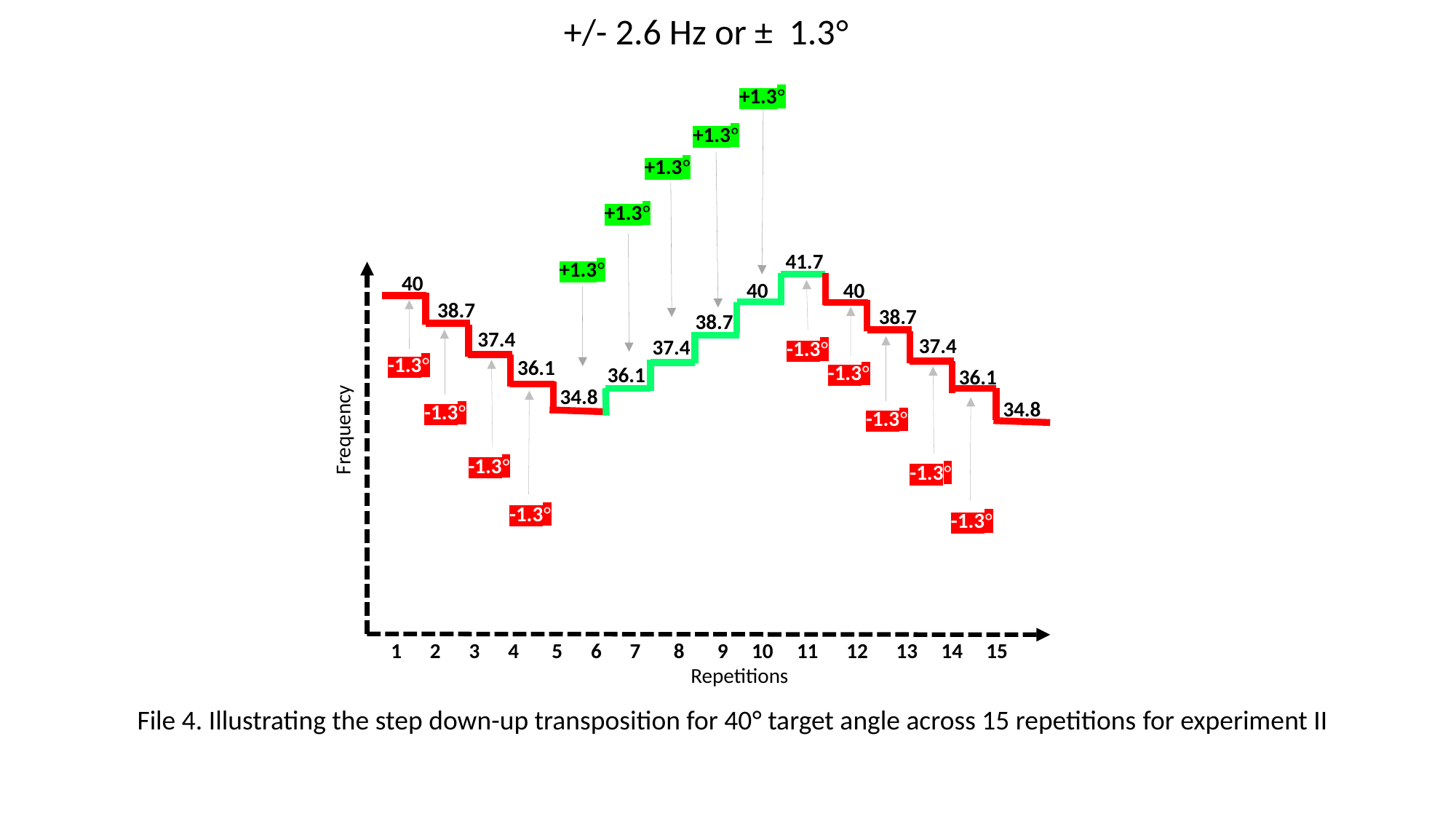

+/- 2.6 Hz or ±  1.3°
+1.3°
+1.3°
+1.3°
+1.3°
41.7
+1.3°
40
40
40
38.7
38.7
38.7
37.4
37.4
37.4
-1.3°
-1.3°
36.1
-1.3°
36.1
36.1
34.8
34.8
-1.3°
-1.3°
Frequency
-1.3°
-1.3°
-1.3°
-1.3°
1      2      3      4       5      6      7       8       9     10     11      12      13     14     15
Repetitions
File 4. Illustrating the step down-up transposition for 40° target angle across 15 repetitions for experiment II